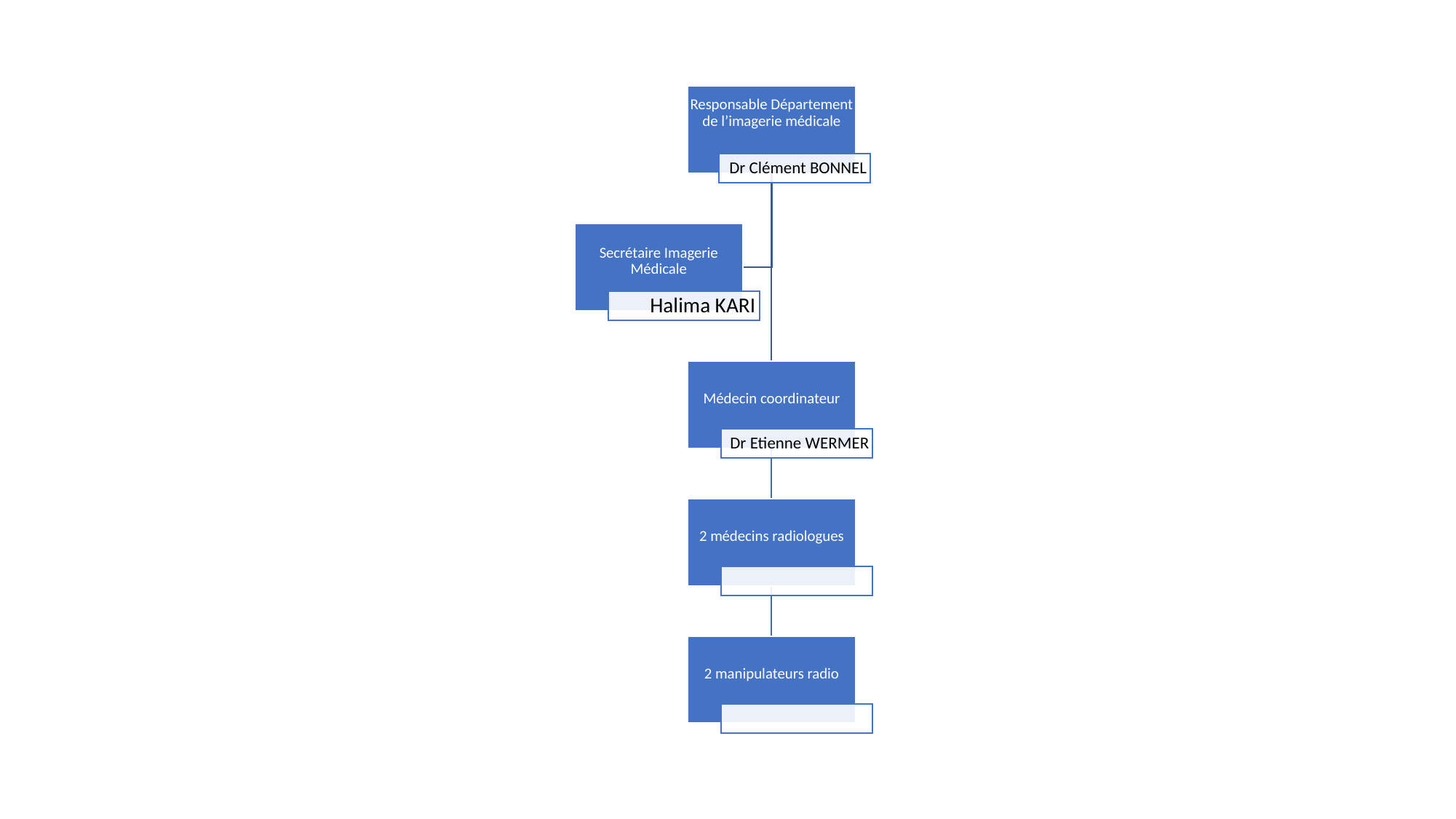

Responsable Département de l’imagerie médicale

Dr Clément BONNEL
Médecin coordinateur
Dr Etienne WERMER
2 médecins radiologues

2 manipulateurs radio

Secrétaire Imagerie Médicale
Halima KARI